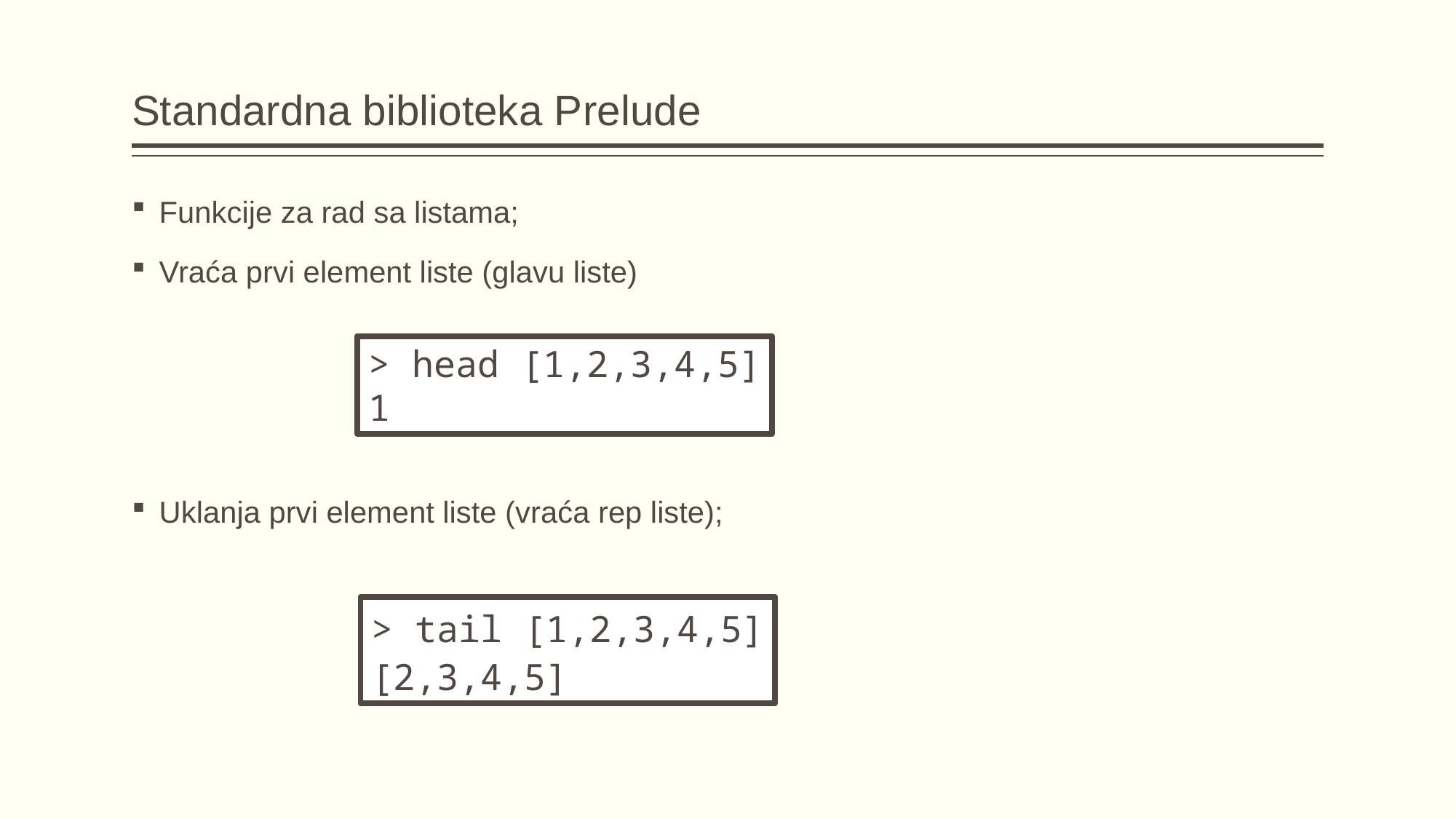

# Standardna biblioteka Prelude
Funkcije za rad sa listama;
Vraća prvi element liste (glavu liste)

Uklanja prvi element liste (vraća rep liste);
> head [1,2,3,4,5]
1
> tail [1,2,3,4,5]
[2,3,4,5]